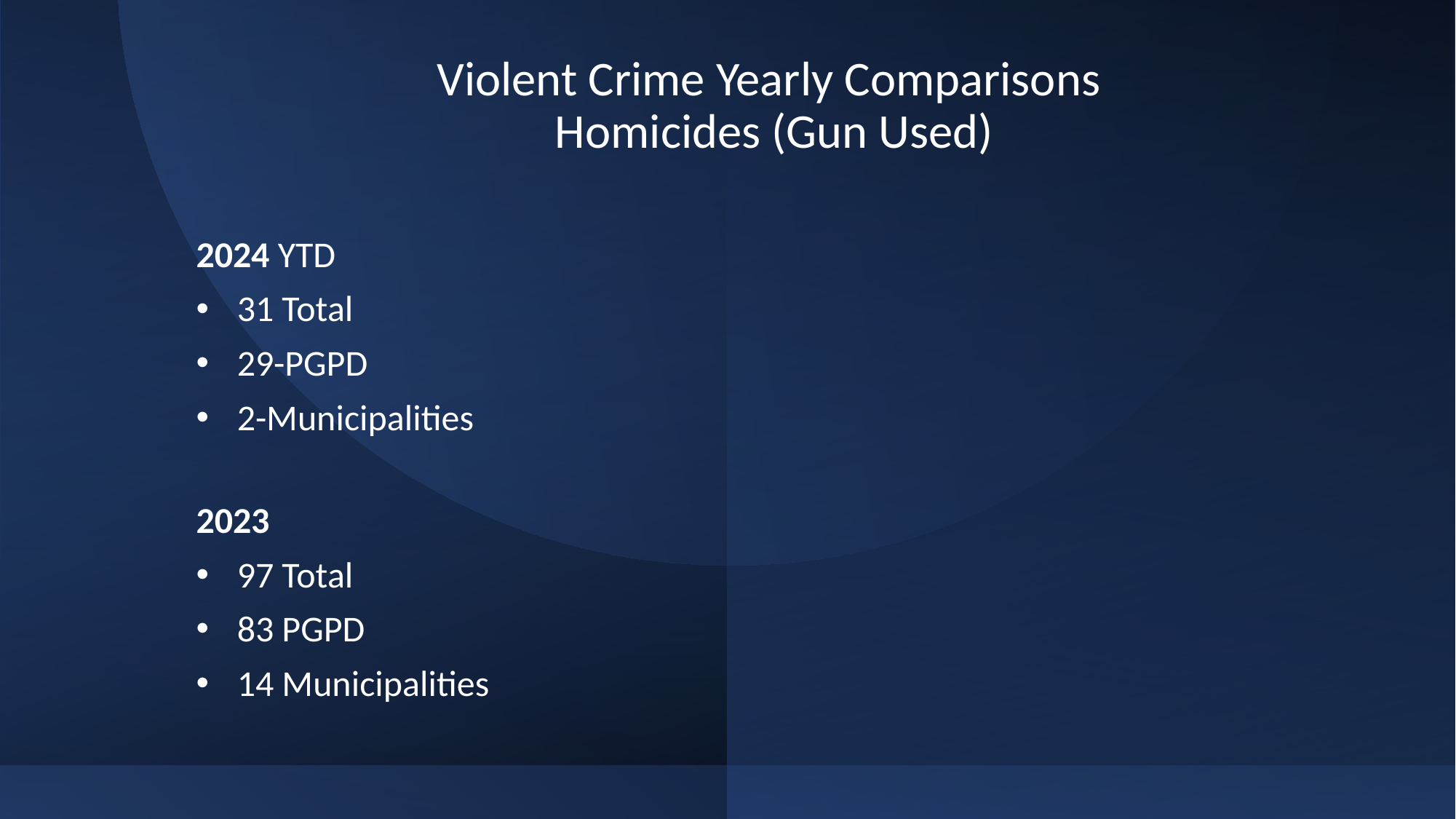

# Violent Crime Yearly Comparisons Homicides (Gun Used)

2024 YTD
31 Total
29-PGPD
2-Municipalities

2023
97 Total
83 PGPD
14 Municipalities